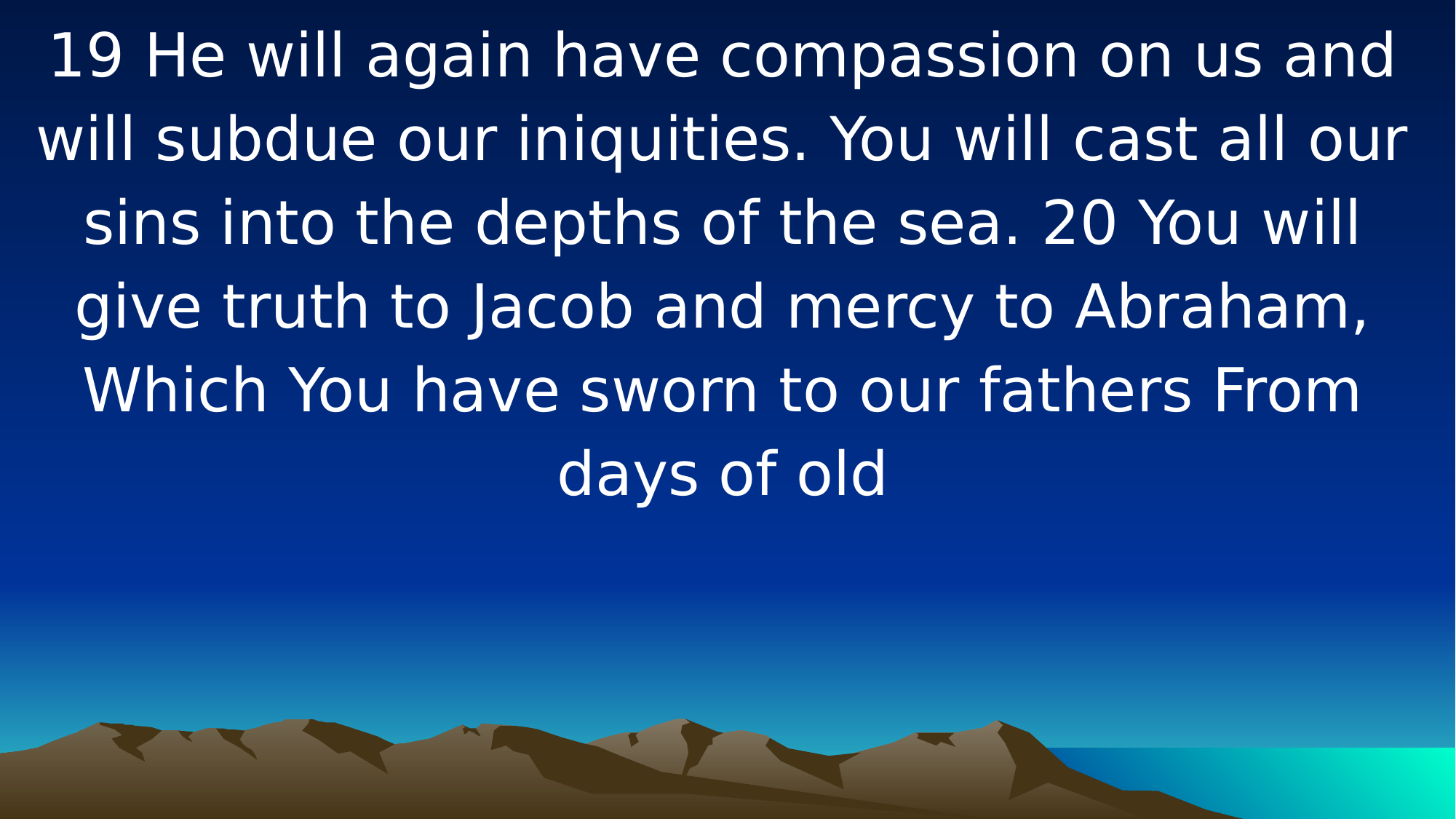

19 He will again have compassion on us and will subdue our iniquities. You will cast all our sins into the depths of the sea. 20 You will give truth to Jacob and mercy to Abraham, Which You have sworn to our fathers From days of old